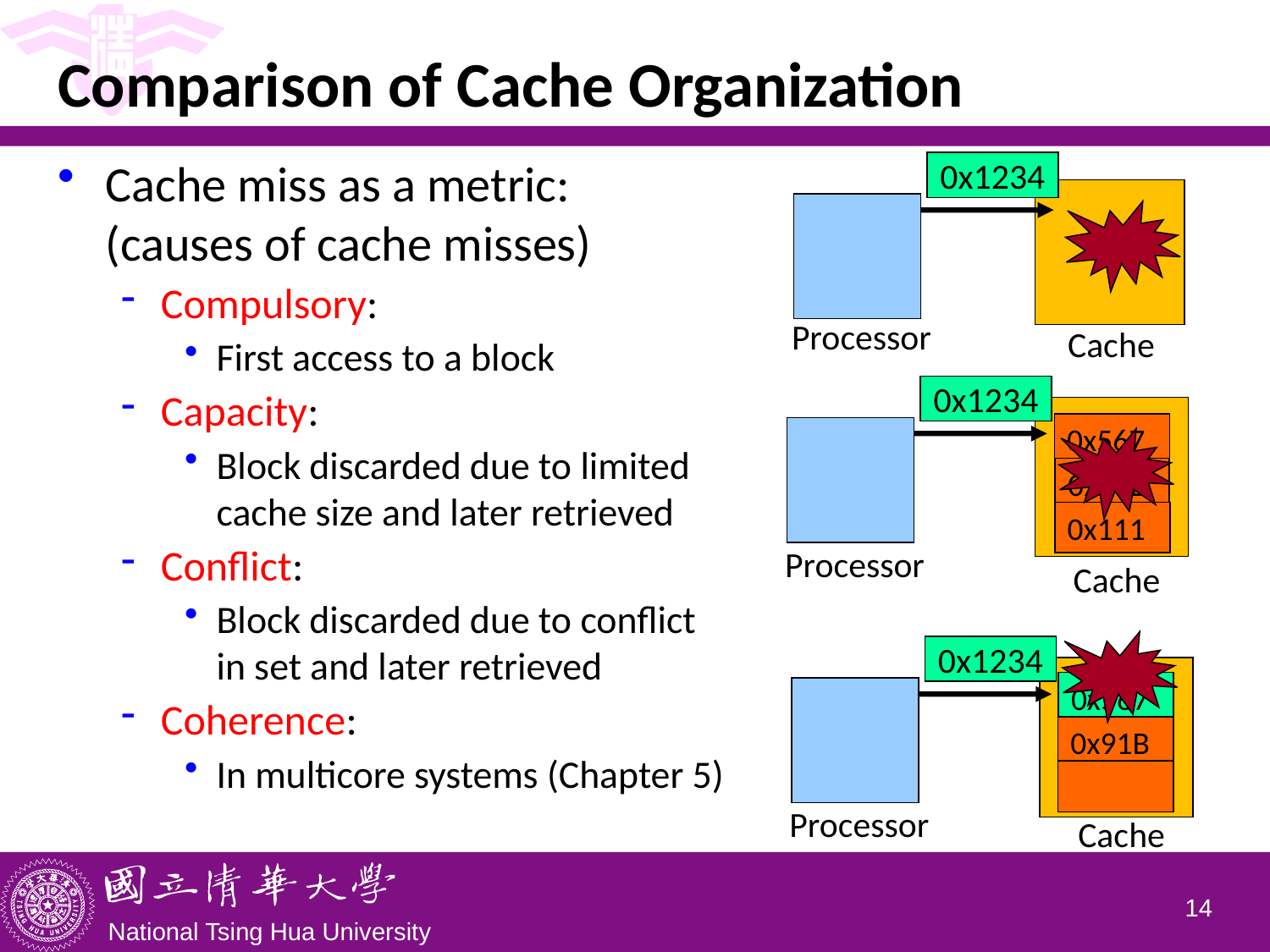

# Comparison of Cache Organization
Cache miss as a metric:
(causes of cache misses)
Compulsory:
First access to a block
Capacity:
Block discarded due to limited
cache size and later retrieved
Conflict:
Block discarded due to conflict
in set and later retrieved
Coherence:
In multicore systems (Chapter 5)

0x1234

Processor
Cache
0x1234

0x5678

0x91B1
0x111
Processor
Cache

0x1234

0x5678

0x91B1

Processor
Cache
14